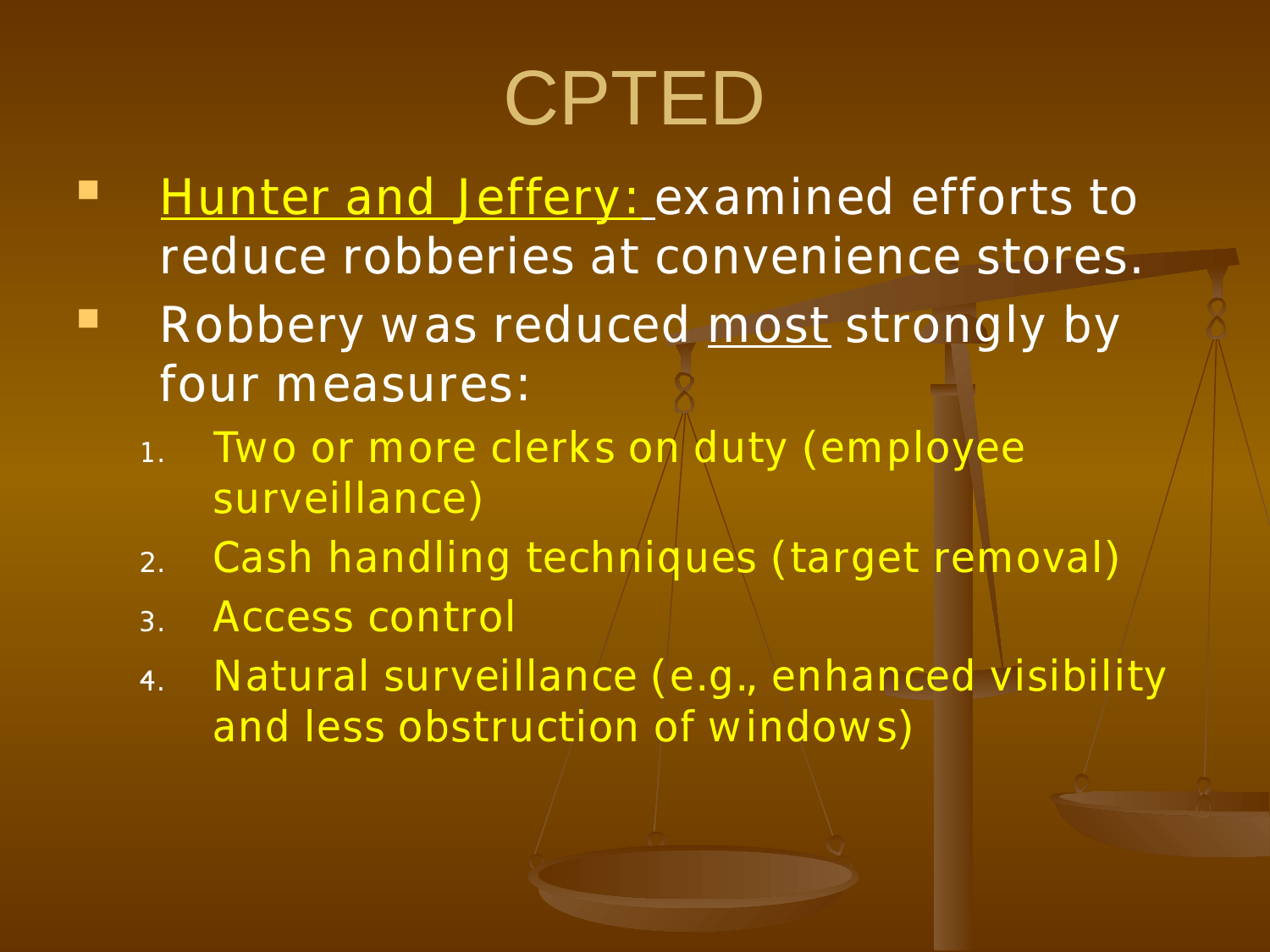

# CPTED
Hunter and Jeffery: examined efforts to reduce robberies at convenience stores.
Robbery was reduced most strongly by four measures:
Two or more clerks on duty (employee surveillance)
Cash handling techniques (target removal)
Access control
Natural surveillance (e.g., enhanced visibility and less obstruction of windows)